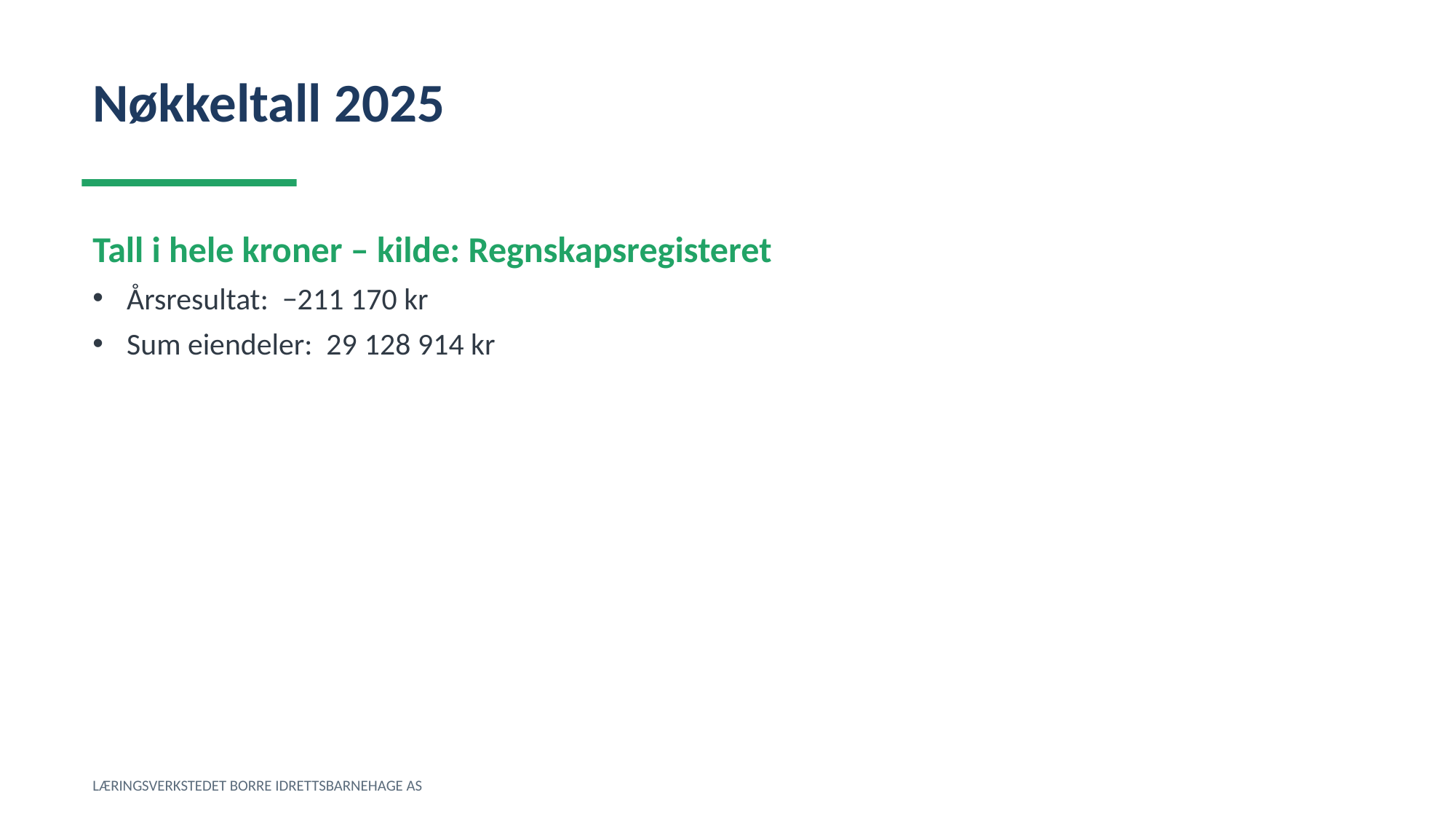

Nøkkeltall 2025

Tall i hele kroner – kilde: Regnskapsregisteret
Årsresultat:  −211 170 kr
Sum eiendeler:  29 128 914 kr
LÆRINGSVERKSTEDET BORRE IDRETTSBARNEHAGE AS